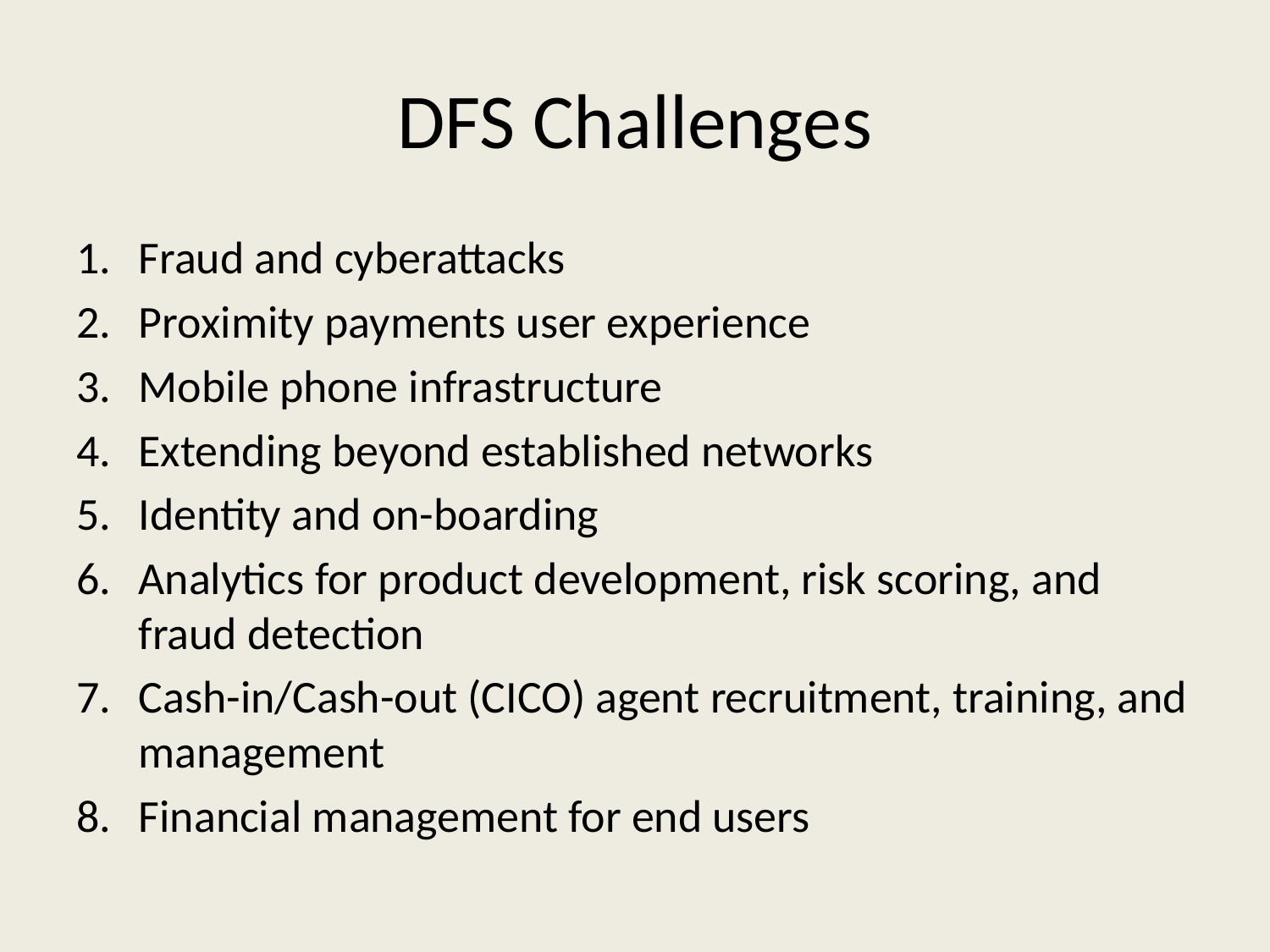

# DFS Challenges
Fraud and cyberattacks
Proximity payments user experience
Mobile phone infrastructure
Extending beyond established networks
Identity and on-boarding
Analytics for product development, risk scoring, and fraud detection
Cash-in/Cash-out (CICO) agent recruitment, training, and management
Financial management for end users